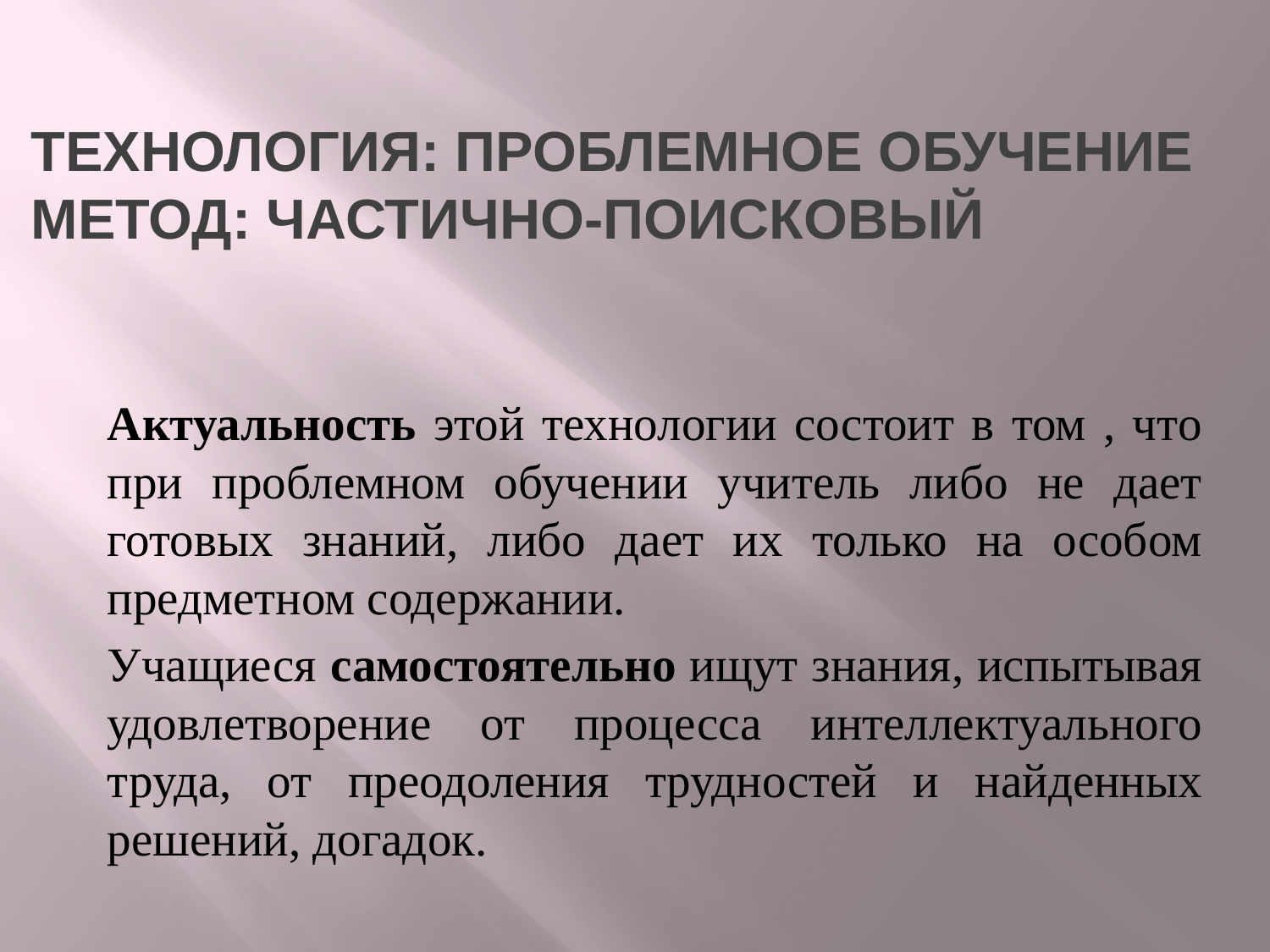

# Технология: проблемное обучение Метод: частично-поисковый
Актуальность этой технологии состоит в том , что при проблемном обучении учитель либо не дает готовых знаний, либо дает их только на особом предметном содержании.
Учащиеся самостоятельно ищут знания, испытывая удовлетворение от процесса интеллектуального труда, от преодоления трудностей и найденных решений, догадок.